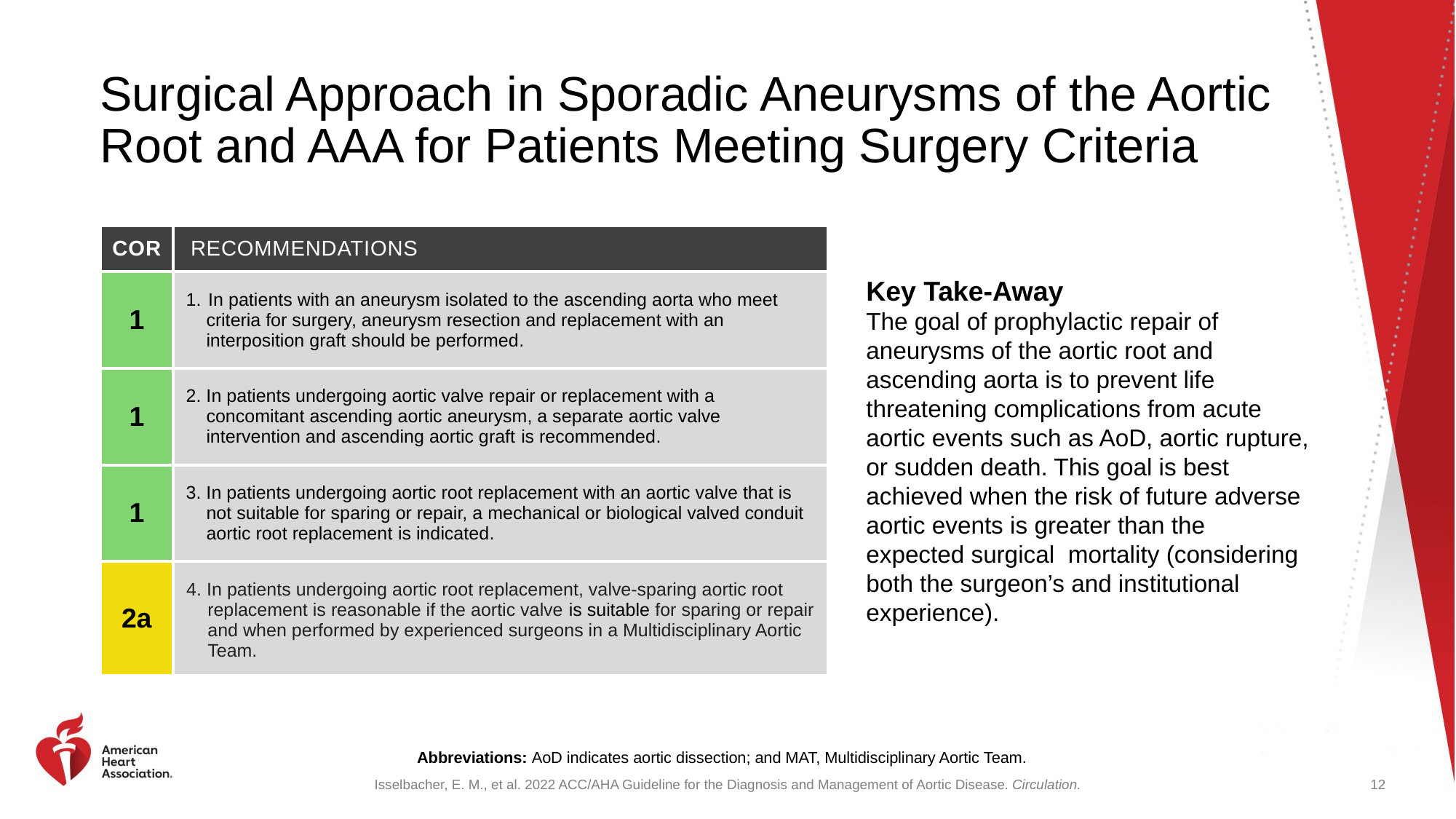

# Surgical Approach in Sporadic Aneurysms of the Aortic Root and AAA for Patients Meeting Surgery Criteria
| COR | RECOMMENDATIONS |
| --- | --- |
| 1 | 1. In patients with an aneurysm isolated to the ascending aorta who meet criteria for surgery, aneurysm resection and replacement with an interposition graft should be performed. |
| 1 | 2. In patients undergoing aortic valve repair or replacement with a concomitant ascending aortic aneurysm, a separate aortic valve intervention and ascending aortic graft is recommended. |
| 1 | 3. In patients undergoing aortic root replacement with an aortic valve that is not suitable for sparing or repair, a mechanical or biological valved conduit aortic root replacement is indicated. |
| 2a | 4. In patients undergoing aortic root replacement, valve-sparing aortic root replacement is reasonable if the aortic valve is suitable for sparing or repair and when performed by experienced surgeons in a Multidisciplinary Aortic Team. |
Key Take-Away
The goal of prophylactic repair of aneurysms of the aortic root and ascending aorta is to prevent life threatening complications from acute aortic events such as AoD, aortic rupture, or sudden death. This goal is best achieved when the risk of future adverse aortic events is greater than the expected surgical  mortality (considering both the surgeon’s and institutional experience).
Abbreviations: AoD indicates aortic dissection; and MAT, Multidisciplinary Aortic Team.
12